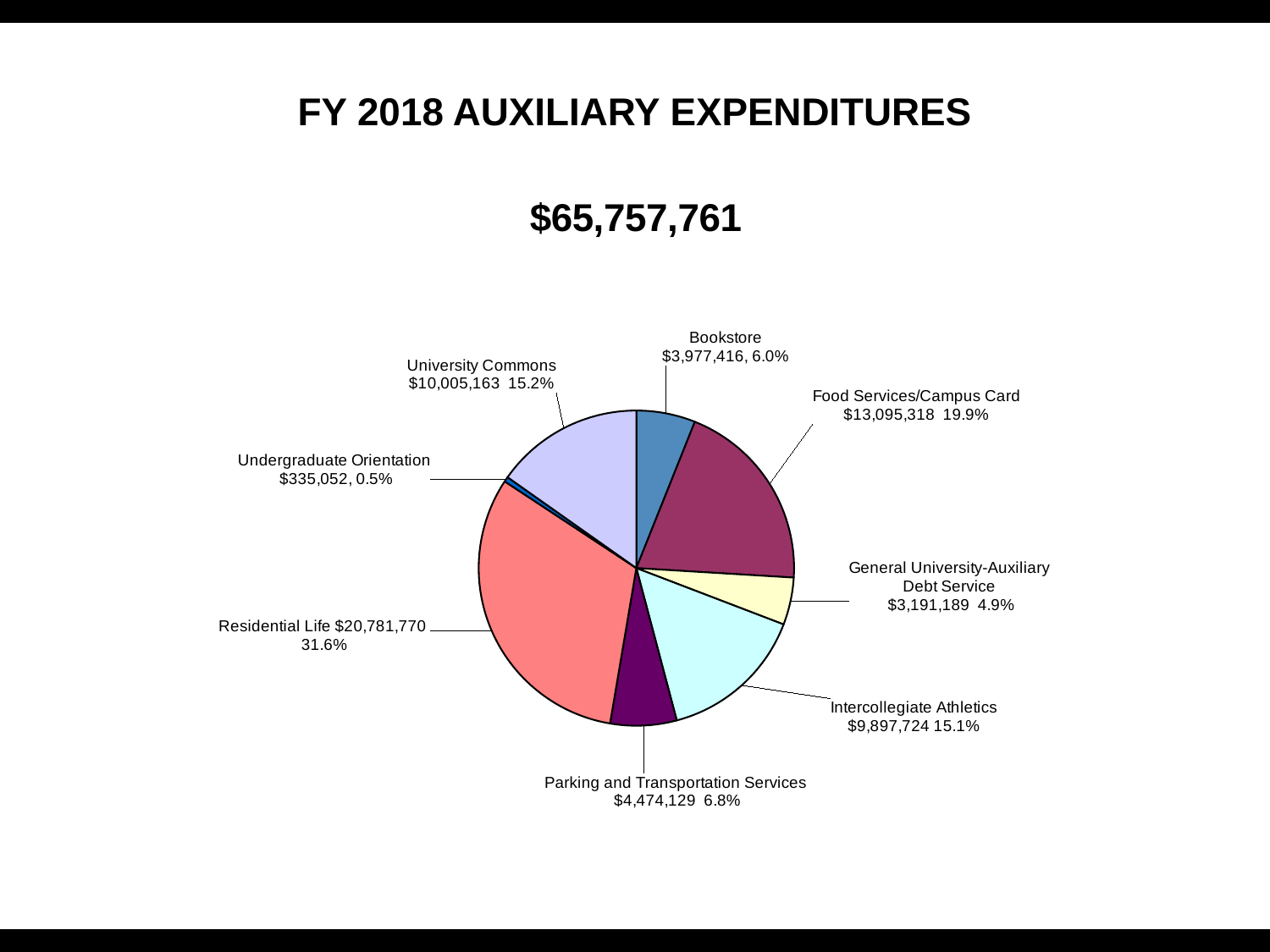

# FY 2018 AUXILIARY EXPENDITURES

### Chart: $65,757,761

| Category | FY 2018 AUXILIARY EXPENDITURES |
|---|---|
| Bookstore | 3977416.0 |
| Food Services / Campus Card | 13095318.0 |
| General University / Auxiliary Debt Service | 3191189.0 |
| Intercollegiate Athletics | 9897724.0 |
| Parking and Transportation Services | 4474129.0 |
| Residential Life | 20781770.0 |
| Undergraduate Orientation | 335052.0 |
| University Commons | 10005163.0 |

[unsupported chart]